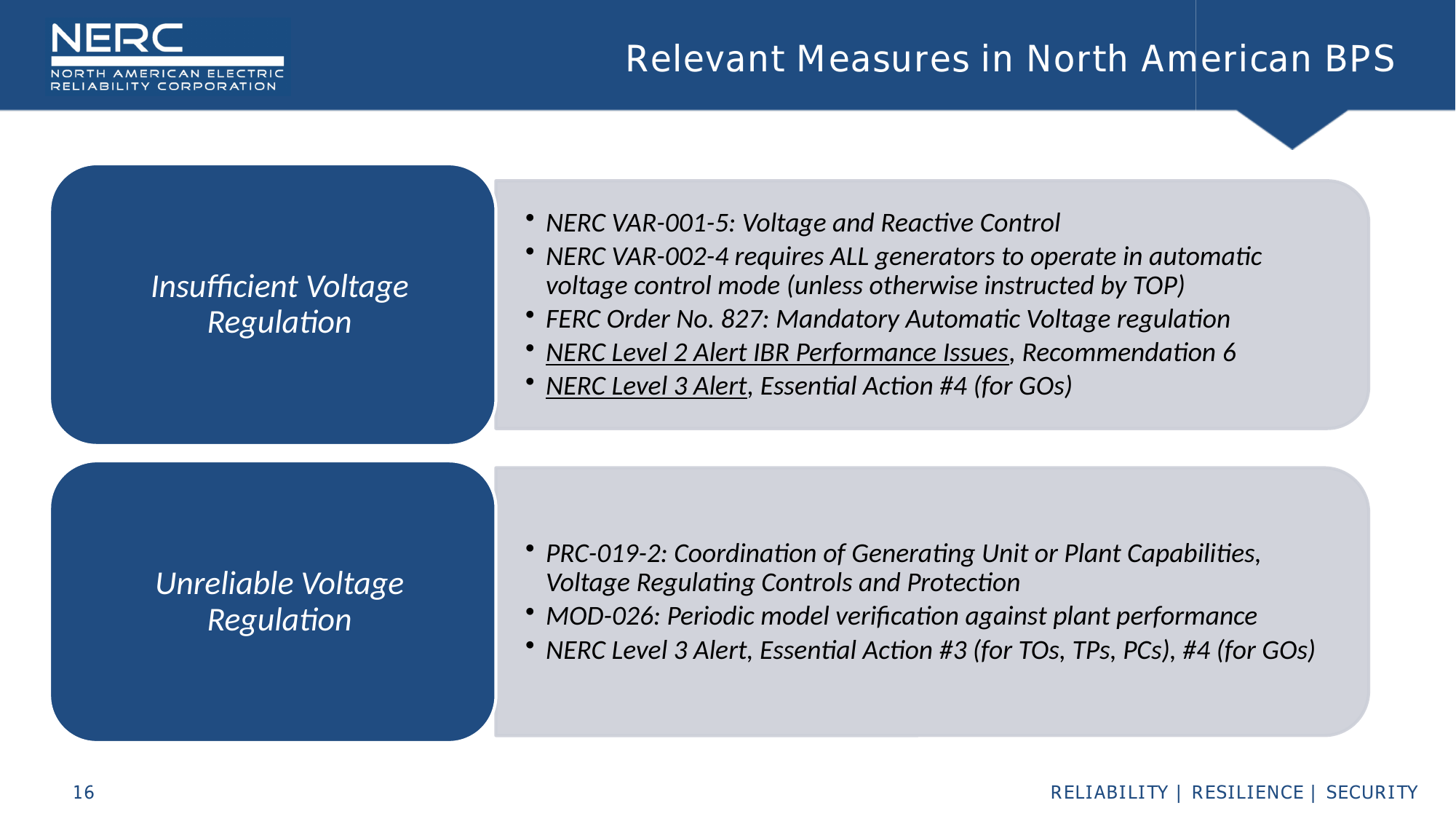

# Relevant Measures in North American BPS
NERC VAR-001-5: Voltage and Reactive Control
NERC VAR-002-4 requires ALL generators to operate in automatic voltage control mode (unless otherwise instructed by TOP)
FERC Order No. 827: Mandatory Automatic Voltage regulation
NERC Level 2 Alert IBR Performance Issues, Recommendation 6
NERC Level 3 Alert, Essential Action #4 (for GOs)
Insufficient Voltage Regulation
PRC-019-2: Coordination of Generating Unit or Plant Capabilities, Voltage Regulating Controls and Protection
MOD-026: Periodic model verification against plant performance
NERC Level 3 Alert, Essential Action #3 (for TOs, TPs, PCs), #4 (for GOs)
Unreliable Voltage Regulation